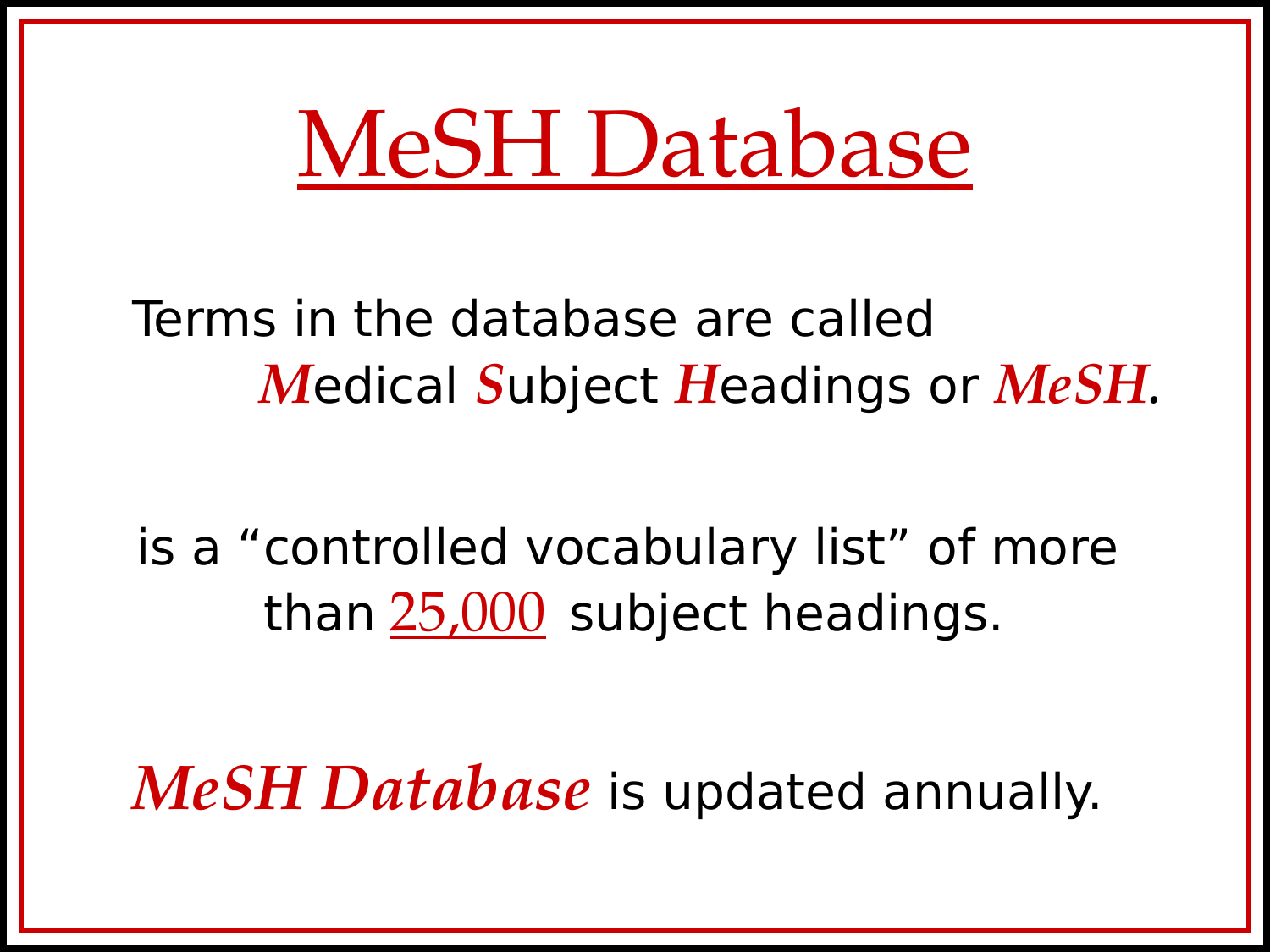

MeSH Database
Terms in the database are called
	Medical Subject Headings or MeSH.
is a “controlled vocabulary list” of more
	than 25,000  subject headings.
MeSH Database is updated annually.